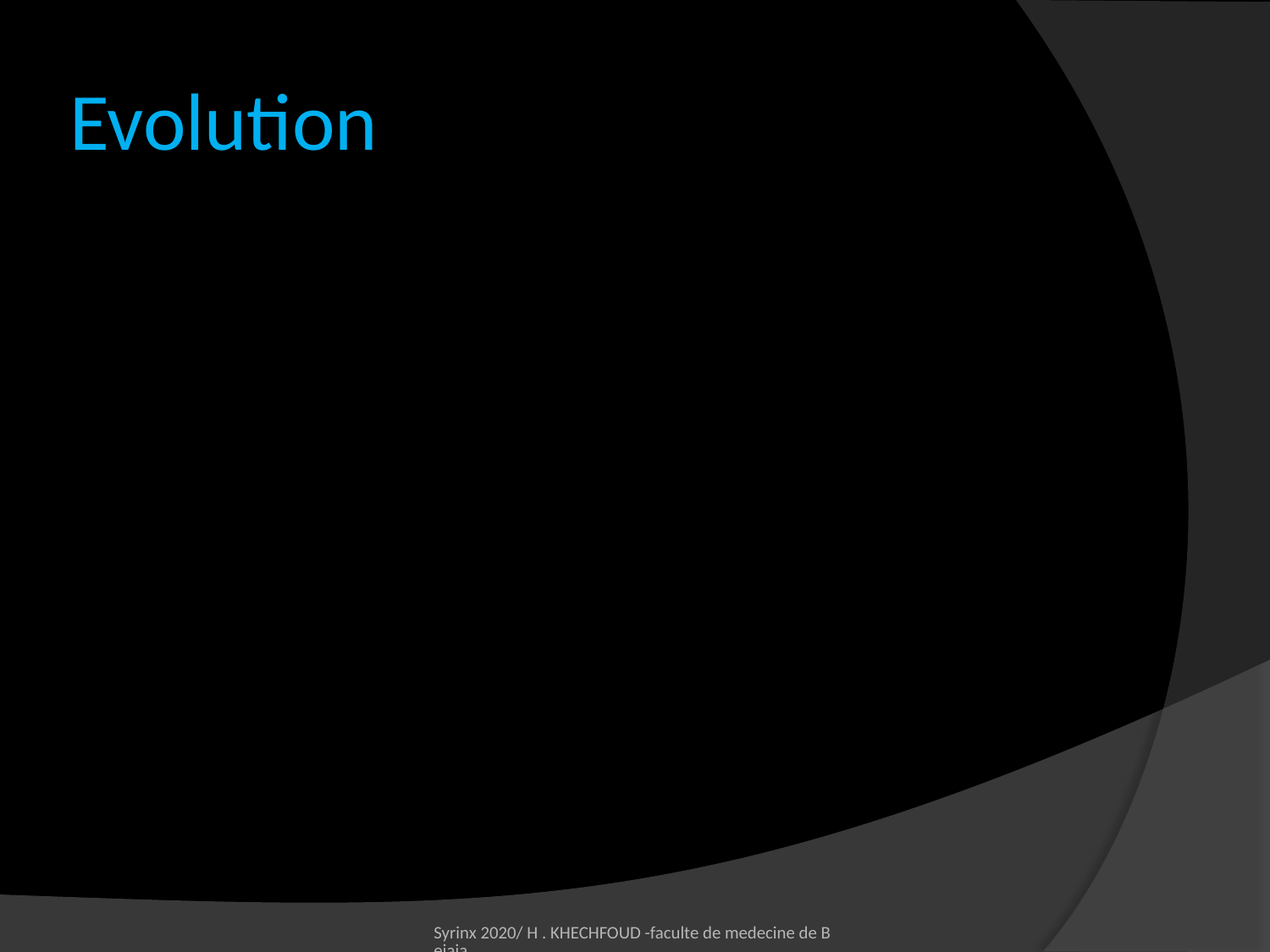

# Evolution

Syrinx 2020/ H . KHECHFOUD -faculte de medecine de Bejaia